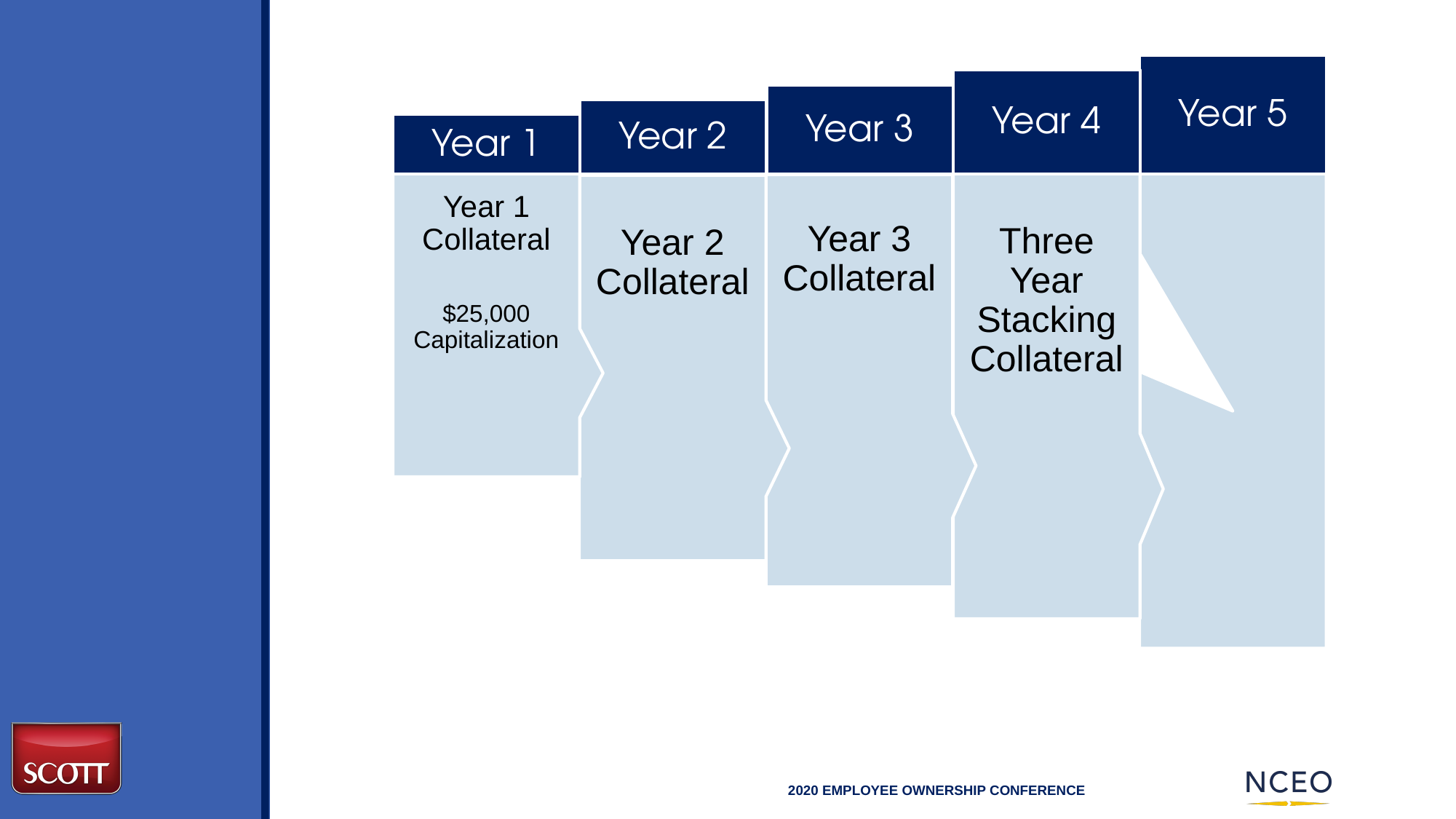

Year 5
Three Year Stacking Collateral
Year 4
Year 3 Collateral
Year 3
Year 2 Collateral
Year 2

Year 1 Collateral

$25,000 Capitalization
Year 1
                                 2020 Employee ownership Conference